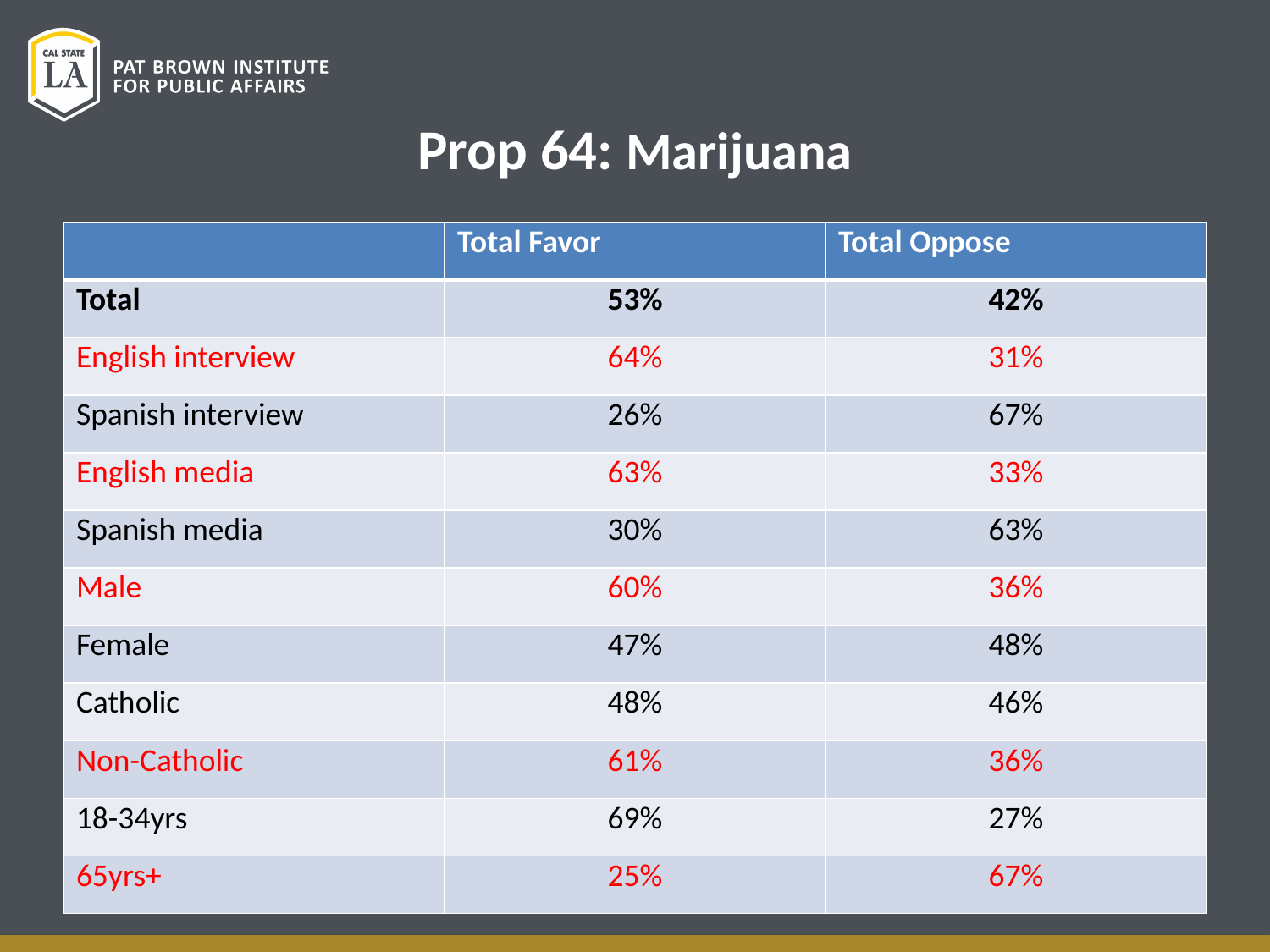

# Prop 64: Marijuana
|  | Total Favor | Total Oppose |
| --- | --- | --- |
| Total | 53% | 42% |
| English interview | 64% | 31% |
| Spanish interview | 26% | 67% |
| English media | 63% | 33% |
| Spanish media | 30% | 63% |
| Male | 60% | 36% |
| Female | 47% | 48% |
| Catholic | 48% | 46% |
| Non-Catholic | 61% | 36% |
| 18-34yrs | 69% | 27% |
| 65yrs+ | 25% | 67% |